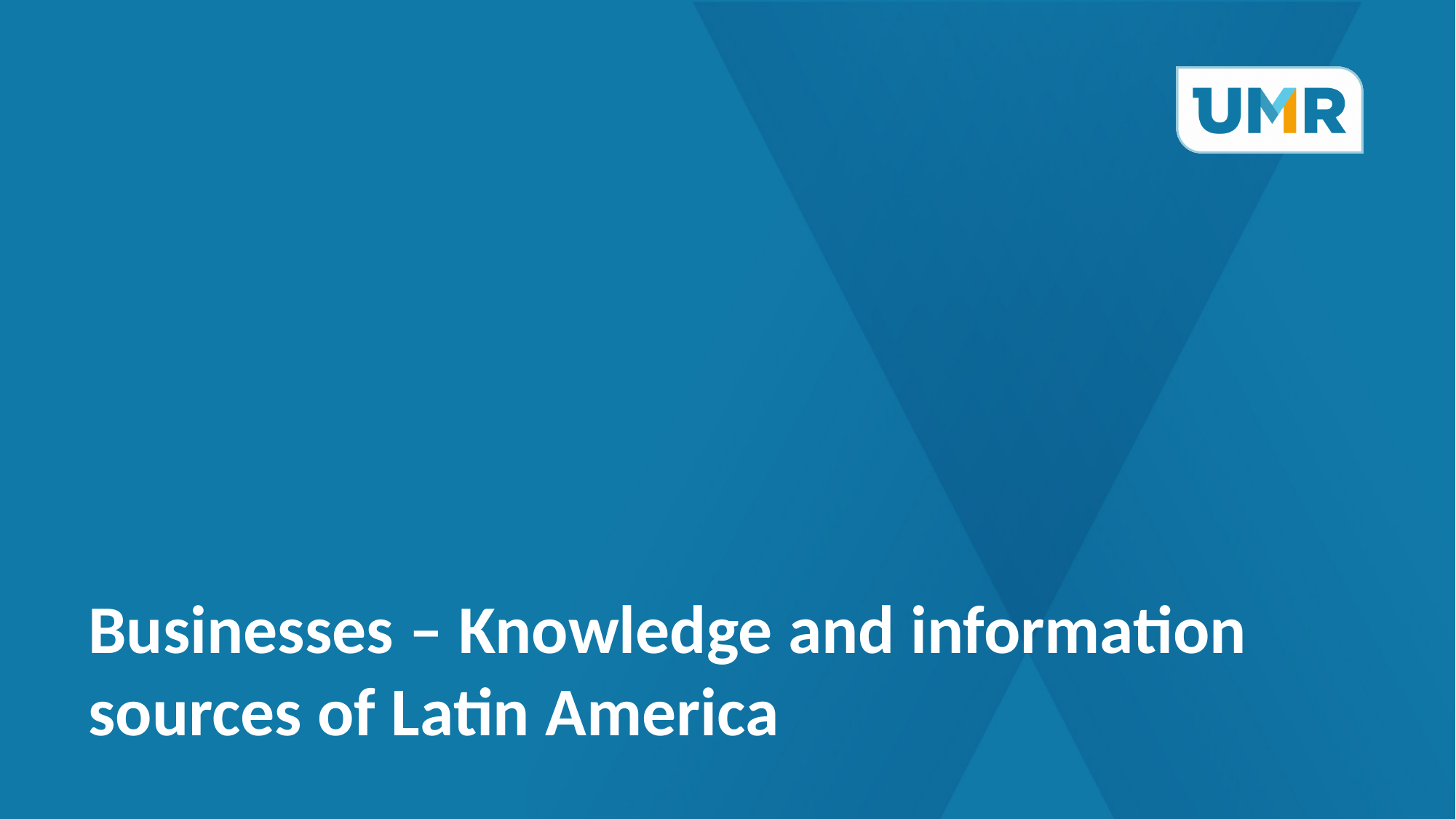

# Businesses – Knowledge and information sources of Latin America